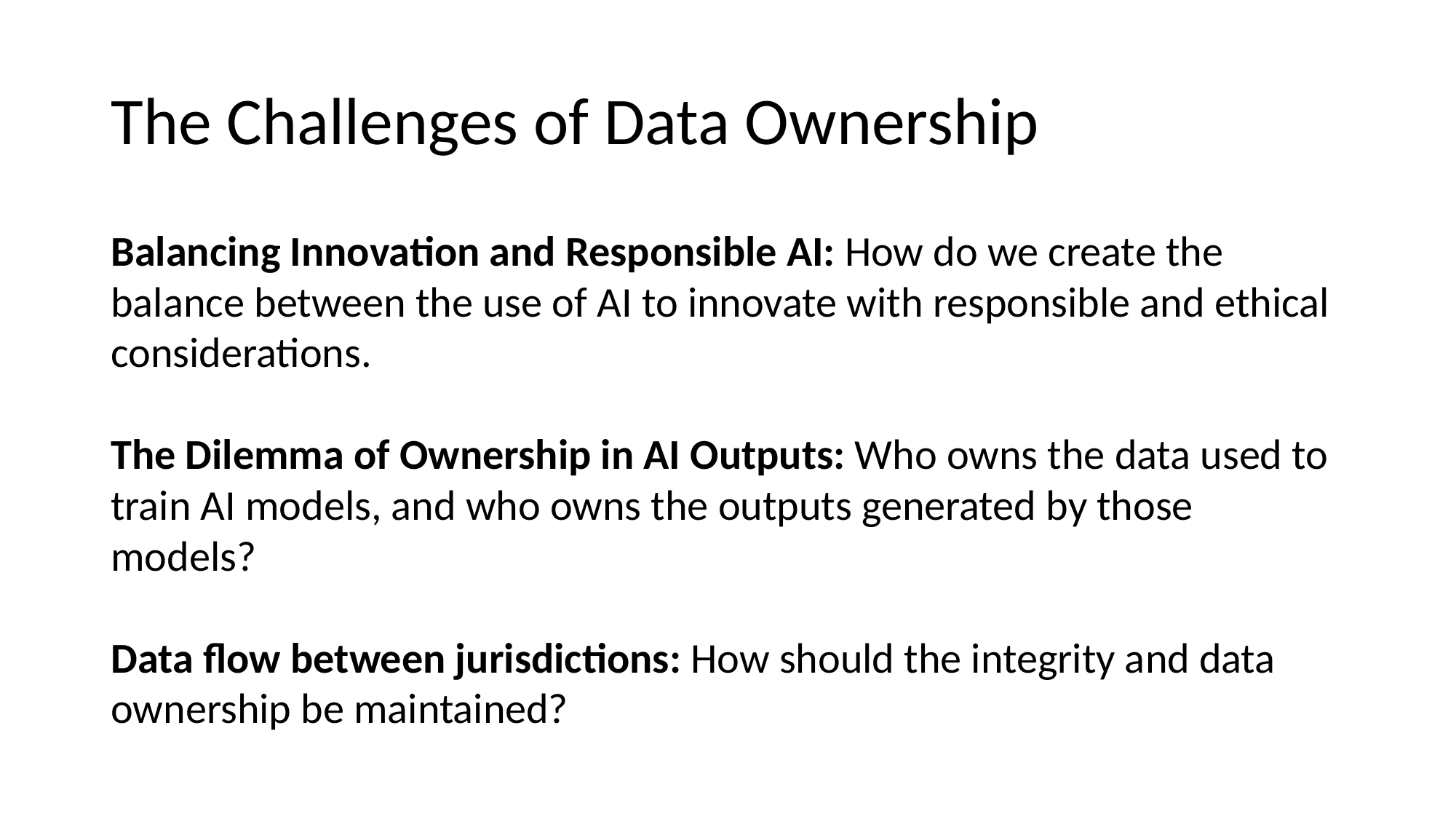

# The Challenges of Data Ownership
Balancing Innovation and Responsible AI: How do we create the balance between the use of AI to innovate with responsible and ethical considerations.

The Dilemma of Ownership in AI Outputs: Who owns the data used to train AI models, and who owns the outputs generated by those models?

Data flow between jurisdictions: How should the integrity and data ownership be maintained?